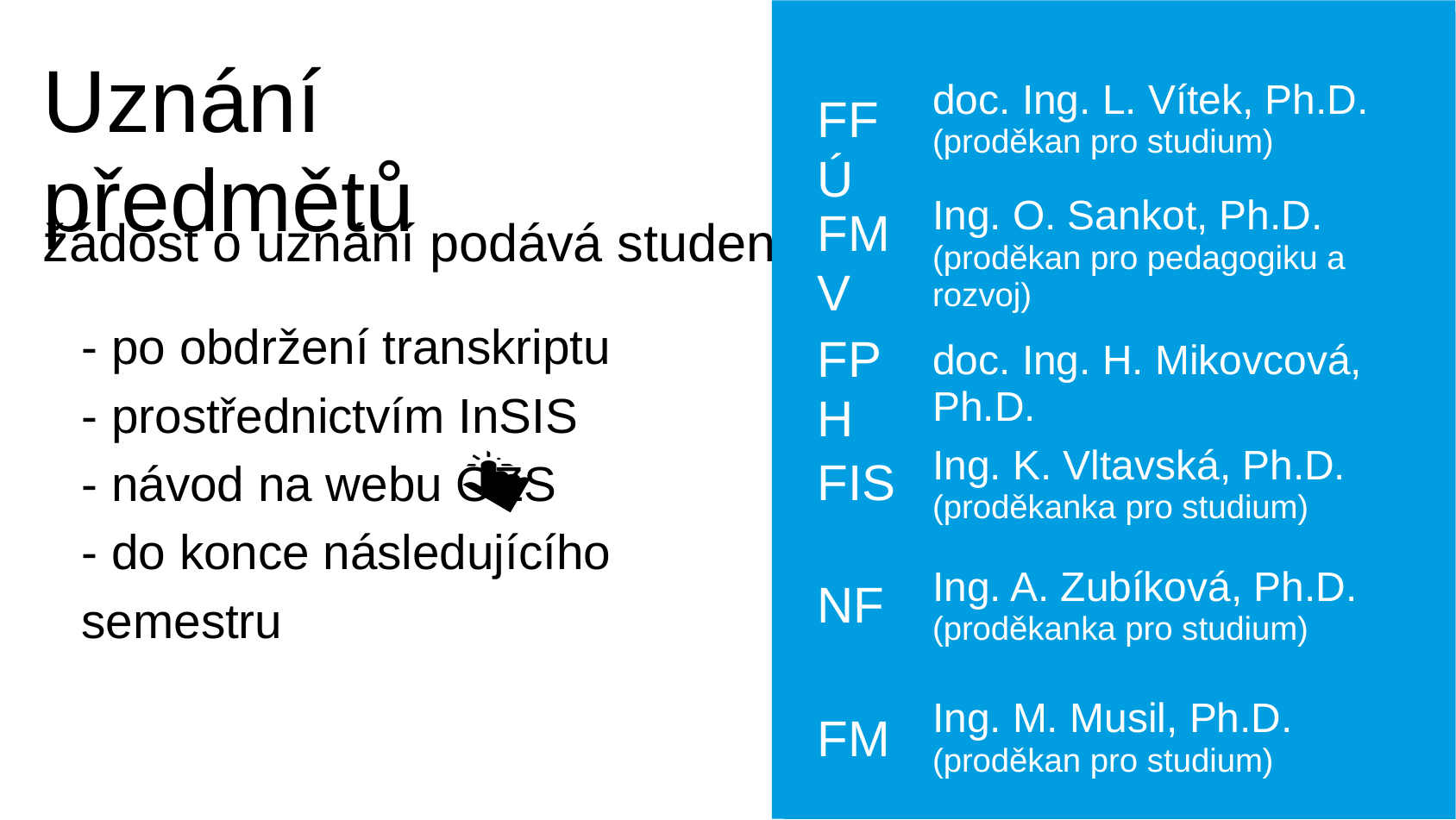

Uznání předmětů
doc. Ing. L. Vítek, Ph.D.
(proděkan pro studium)
FFÚ
Ing. O. Sankot, Ph.D.
(proděkan pro pedagogiku a rozvoj)
FMV
žádost o uznání podává student

- po obdržení transkriptu
- prostřednictvím InSIS
- návod na webu OZS
- do konce následujícího semestru

FPH
doc. Ing. H. Mikovcová, Ph.D.
Ing. K. Vltavská, Ph.D.
(proděkanka pro studium)

FIS
Ing. A. Zubíková, Ph.D.
(proděkanka pro studium)
NF
Ing. M. Musil, Ph.D.
(proděkan pro studium)
FM